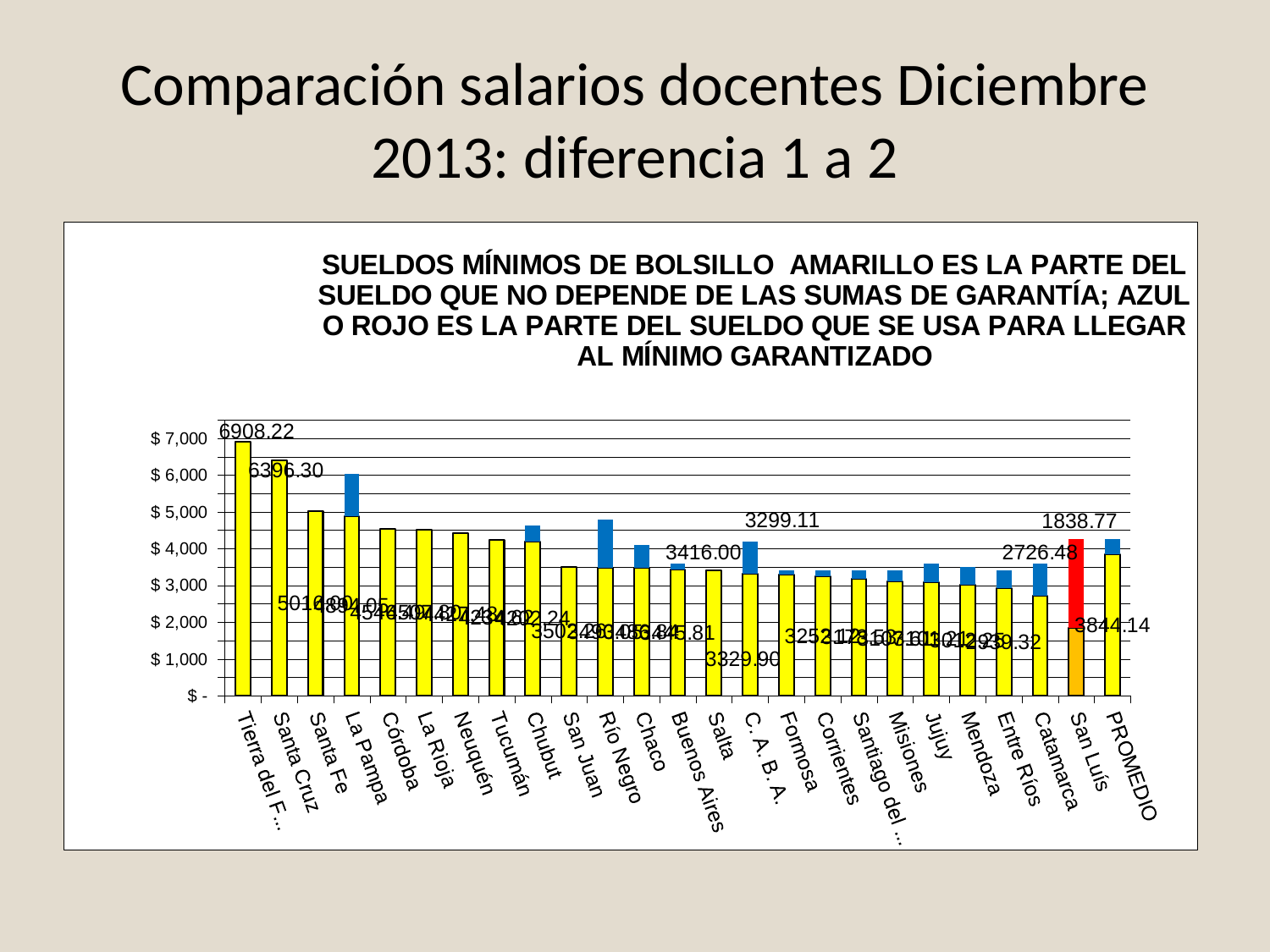

# Comparación salarios docentes Diciembre 2013: diferencia 1 a 2

### Chart: SUELDOS MÍNIMOS DE BOLSILLO  AMARILLO ES LA PARTE DEL SUELDO QUE NO DEPENDE DE LAS SUMAS DE GARANTÍA; AZUL O ROJO ES LA PARTE DEL SUELDO QUE SE USA PARA LLEGAR AL MÍNIMO GARANTIZADO

| Category |  |  |
|---|---|---|
| Tierra del Fuego | 6908.218501374399 | 0.0 |
| Santa Cruz | 6396.295759999999 | 0.0 |
| Santa Fe | 5016.0 | 0.0 |
| La Pampa | 4894.0490625 | 1133.2809375000002 |
| Córdoba | 4546.493289833333 | 0.0 |
| La Rioja | 4507.802097759999 | 0.0 |
| Neuquén | 4427.480621 | 0.0 |
| Tucumán | 4234.6249424975 | 0.0 |
| Chubut | 4202.243600000001 | 418.8315999999995 |
| San Juan | 3502.2636639230773 | 0.0 |
| Río Negro | 3490.0545439969997 | 1299.85302997 |
| Chaco | 3486.8393348807504 | 611.1606651192496 |
| Buenos Aires | 3445.8070079999993 | 157.45151999999996 |
| Salta  | 3416.0 | 0.0 |
| C. A. B. A. | 3329.8965547944 | 870.1034452056003 |
| Formosa | 3299.108872 | 116.89112799999998 |
| Corrientes | 3252.12465875 | 163.87534125000002 |
| Santiago del Est. | 3178.52886684 | 237.4711331599999 |
| Misiones | 3107.6108429639685 | 308.3891570360315 |
| Jujuy | 3101.2062820799997 | 498.7937179200003 |
| Mendoza | 3012.25 | 487.75 |
| Entre Ríos | 2939.3196605440007 | 476.6803394559993 |
| Catamarca | 2726.4787573 | 873.5212427000001 |
| San Luís | 1838.7696410199997 | 2419.3603589800005 |
| PROMEDIO | 3844.144440085769 | 419.72556734570344 |